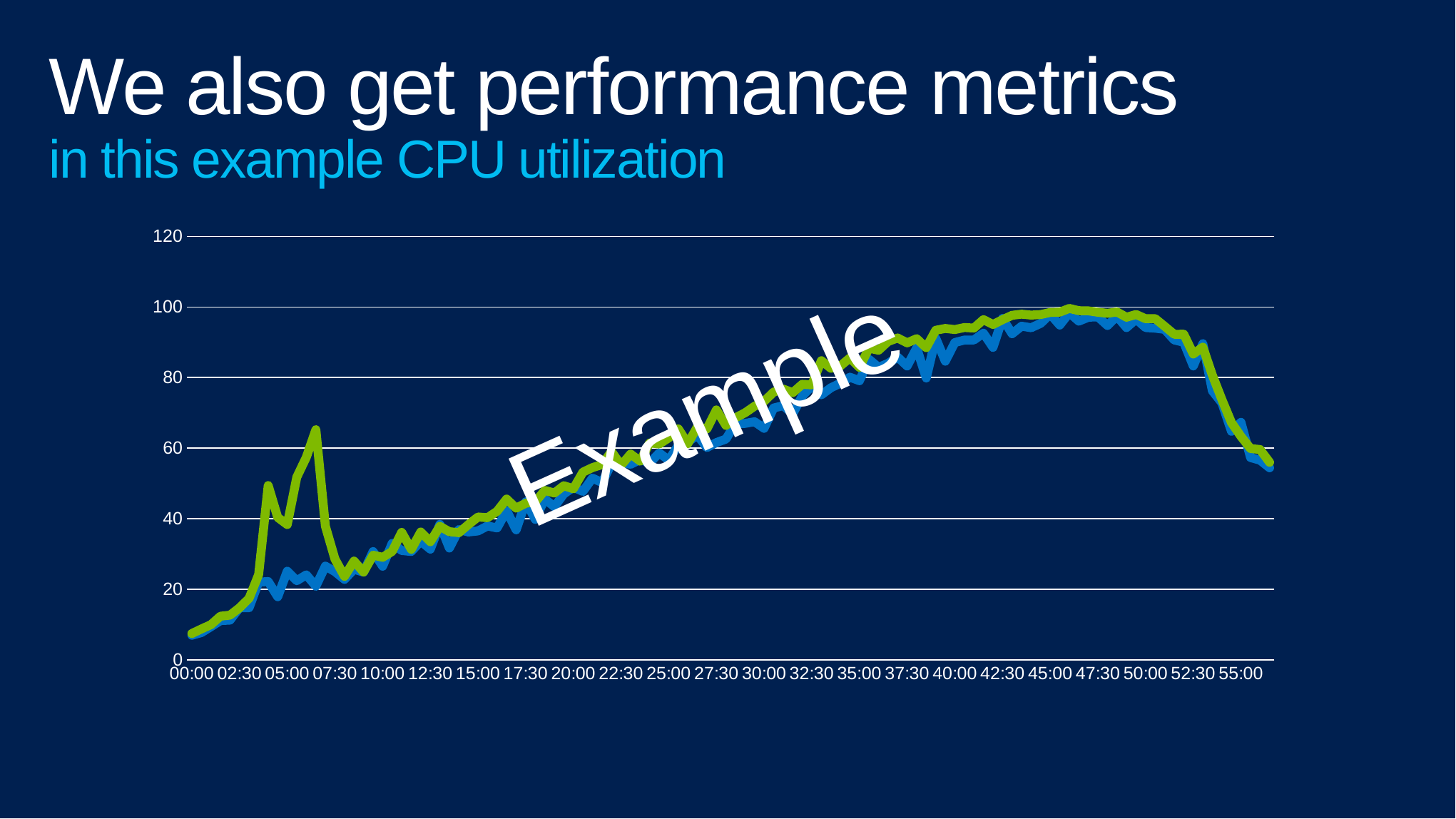

# We also get performance metrics in this example CPU utilization

### Chart

| Category |  |  |
|---|---|---|
| 0 | 6.921249999999999 | 7.422 |
| 3.4722222222222224E-4 | 7.68125 | 8.718 |
| 6.9444444444444447E-4 | 9.3475 | 9.931000000000001 |
| 1.0416666666666667E-3 | 11.087499999999999 | 12.329 |
| 1.3888888888888889E-3 | 11.219999999999999 | 12.630999999999998 |
| 1.7361111111111112E-3 | 14.7425 | 14.717999999999998 |
| 2.0833333333333333E-3 | 14.73375 | 17.396 |
| 2.4305555555555556E-3 | 21.98375 | 24.107000000000003 |
| 2.7777777777777779E-3 | 22.15875 | 49.39200000000001 |
| 3.1250000000000002E-3 | 17.8425 | 40.339 |
| 3.4722222222222225E-3 | 25.099999999999998 | 38.30900000000001 |
| 3.8194444444444448E-3 | 22.396250000000002 | 51.75100000000001 |
| 4.1666666666666666E-3 | 24.055 | 57.4 |
| 4.5138888888888885E-3 | 20.847499999999997 | 65.229 |
| 4.8611111111111103E-3 | 26.536250000000003 | 37.856 |
| 5.2083333333333322E-3 | 24.9575 | 28.522 |
| 5.555555555555554E-3 | 22.77125 | 23.604 |
| 5.9027777777777759E-3 | 25.64125 | 27.970999999999997 |
| 6.2499999999999977E-3 | 24.822499999999998 | 24.843 |
| 6.5972222222222196E-3 | 30.66875 | 29.621000000000002 |
| 6.9444444444444415E-3 | 26.49125 | 29.032999999999998 |
| 7.2916666666666633E-3 | 32.98375 | 30.705000000000002 |
| 7.6388888888888852E-3 | 30.949999999999996 | 36.109 |
| 7.986111111111107E-3 | 30.689999999999994 | 31.279000000000003 |
| 8.3333333333333297E-3 | 33.58375 | 36.205 |
| 8.6805555555555525E-3 | 31.330000000000002 | 33.449 |
| 9.0277777777777752E-3 | 38.378750000000004 | 37.80499999999999 |
| 9.3749999999999979E-3 | 31.6425 | 36.291 |
| 9.7222222222222206E-3 | 36.90375 | 36.013 |
| 1.0069444444444443E-2 | 36.21375 | 38.316 |
| 1.0416666666666666E-2 | 36.510000000000005 | 40.461 |
| 1.0763888888888889E-2 | 37.92 | 40.259 |
| 1.1111111111111112E-2 | 37.34375 | 42.077 |
| 1.1458333333333334E-2 | 42.2525 | 45.541999999999994 |
| 1.1805555555555557E-2 | 36.8075 | 42.973 |
| 1.215277777777778E-2 | 44.775 | 44.358999999999995 |
| 1.2500000000000002E-2 | 39.7825 | 44.706 |
| 1.2847222222222225E-2 | 45.57375 | 47.996 |
| 1.3194444444444448E-2 | 43.370000000000005 | 47.254000000000005 |
| 1.3541666666666671E-2 | 46.995000000000005 | 49.32600000000001 |
| 1.3888888888888893E-2 | 48.879999999999995 | 48.449 |
| 1.4236111111111116E-2 | 47.707499999999996 | 53.186 |
| 1.4583333333333339E-2 | 51.4675 | 54.459 |
| 1.4930555555555561E-2 | 50.228750000000005 | 55.32000000000001 |
| 1.5277777777777784E-2 | 55.5475 | 59.021 |
| 1.5625000000000007E-2 | 55.97124999999999 | 55.132000000000005 |
| 1.5972222222222228E-2 | 55.38875 | 58.291999999999994 |
| 1.6319444444444449E-2 | 56.754999999999995 | 56.30100000000001 |
| 1.666666666666667E-2 | 55.78875 | 61.498000000000005 |
| 1.7013888888888891E-2 | 58.60124999999999 | 61.13099999999999 |
| 1.7361111111111112E-2 | 56.58375 | 62.903999999999996 |
| 1.7708333333333333E-2 | 60.78375 | 65.441 |
| 1.8055555555555554E-2 | 61.78125 | 61.249 |
| 1.8402777777777775E-2 | 63.644999999999996 | 66.048 |
| 1.8749999999999996E-2 | 60.13875 | 65.428 |
| 1.9097222222222217E-2 | 61.5625 | 70.82900000000001 |
| 1.9444444444444438E-2 | 62.56875 | 66.42599999999999 |
| 1.9791666666666659E-2 | 66.97375000000001 | 68.606 |
| 2.013888888888888E-2 | 67.005 | 70.011 |
| 2.0486111111111101E-2 | 67.47125 | 71.874 |
| 2.0833333333333322E-2 | 65.60125 | 73.258 |
| 2.1180555555555543E-2 | 71.37625 | 75.884 |
| 2.1527777777777764E-2 | 72.03125 | 76.748 |
| 2.1874999999999985E-2 | 69.75 | 75.72200000000001 |
| 2.2222222222222206E-2 | 74.72749999999999 | 78.08599999999998 |
| 2.2569444444444427E-2 | 77.65124999999999 | 77.92999999999999 |
| 2.2916666666666648E-2 | 75.09125 | 84.78800000000001 |
| 2.3263888888888869E-2 | 77.08624999999999 | 82.63099999999999 |
| 2.361111111111109E-2 | 78.4075 | 83.31400000000001 |
| 2.3958333333333311E-2 | 80.10375 | 85.562 |
| 2.4305555555555532E-2 | 79.095 | 82.878 |
| 2.4652777777777753E-2 | 85.17125 | 88.33800000000001 |
| 2.4999999999999974E-2 | 82.89375 | 87.739 |
| 2.5347222222222195E-2 | 84.03375 | 90.232 |
| 2.5694444444444416E-2 | 85.81375000000001 | 91.22099999999999 |
| 2.6041666666666637E-2 | 83.27000000000001 | 89.83399999999999 |
| 2.6388888888888858E-2 | 88.38999999999999 | 91.024 |
| 2.6736111111111079E-2 | 79.845 | 88.47200000000001 |
| 2.70833333333333E-2 | 91.1625 | 93.40400000000001 |
| 2.7430555555555521E-2 | 84.625 | 93.91999999999999 |
| 2.7777777777777742E-2 | 89.935 | 93.60799999999999 |
| 2.8124999999999963E-2 | 90.63375 | 94.17999999999999 |
| 2.8472222222222184E-2 | 90.655 | 94.045 |
| 2.8819444444444405E-2 | 92.56875 | 96.43 |
| 2.9166666666666625E-2 | 88.54875 | 95.04400000000001 |
| 2.9513888888888846E-2 | 96.76875 | 96.407 |
| 2.9861111111111067E-2 | 92.41 | 97.65299999999999 |
| 3.0208333333333288E-2 | 94.57000000000001 | 97.971 |
| 3.0555555555555509E-2 | 94.1225 | 97.708 |
| 3.090277777777773E-2 | 95.36749999999999 | 97.86799999999998 |
| 3.1249999999999951E-2 | 97.97749999999999 | 98.45900000000002 |
| 3.1597222222222172E-2 | 94.88000000000001 | 98.54 |
| 3.1944444444444393E-2 | 98.35624999999999 | 99.606 |
| 3.2291666666666614E-2 | 95.99000000000001 | 98.966 |
| 3.2638888888888835E-2 | 97.09249999999999 | 98.911 |
| 3.2986111111111056E-2 | 97.20375 | 98.51 |
| 3.3333333333333277E-2 | 94.75375 | 98.221 |
| 3.3680555555555498E-2 | 97.38624999999999 | 98.593 |
| 3.4027777777777719E-2 | 94.16125 | 97.09400000000001 |
| 3.437499999999994E-2 | 96.54749999999999 | 97.88399999999999 |
| 3.4722222222222161E-2 | 94.16875000000002 | 96.68299999999999 |
| 3.5069444444444382E-2 | 93.98750000000001 | 96.71099999999998 |
| 3.5416666666666603E-2 | 93.6575 | 94.518 |
| 3.5763888888888824E-2 | 90.66 | 92.277 |
| 3.6111111111111045E-2 | 90.0 | 92.28000000000002 |
| 3.6458333333333266E-2 | 83.26624999999999 | 86.67999999999999 |
| 3.6805555555555487E-2 | 89.61999999999999 | 88.616 |
| 3.7152777777777708E-2 | 76.2325 | 80.67699999999999 |
| 3.7499999999999929E-2 | 72.81375 | 73.751 |
| 3.784722222222215E-2 | 64.75 | 67.22099999999999 |
| 3.8194444444444371E-2 | 67.30625 | 63.303999999999995 |
| 3.8541666666666592E-2 | 57.308749999999996 | 59.871 |
| 3.8888888888888813E-2 | 56.561249999999994 | 59.583000000000006 |
| 3.9236111111111034E-2 | 54.40625000000001 | 55.962 |
Example